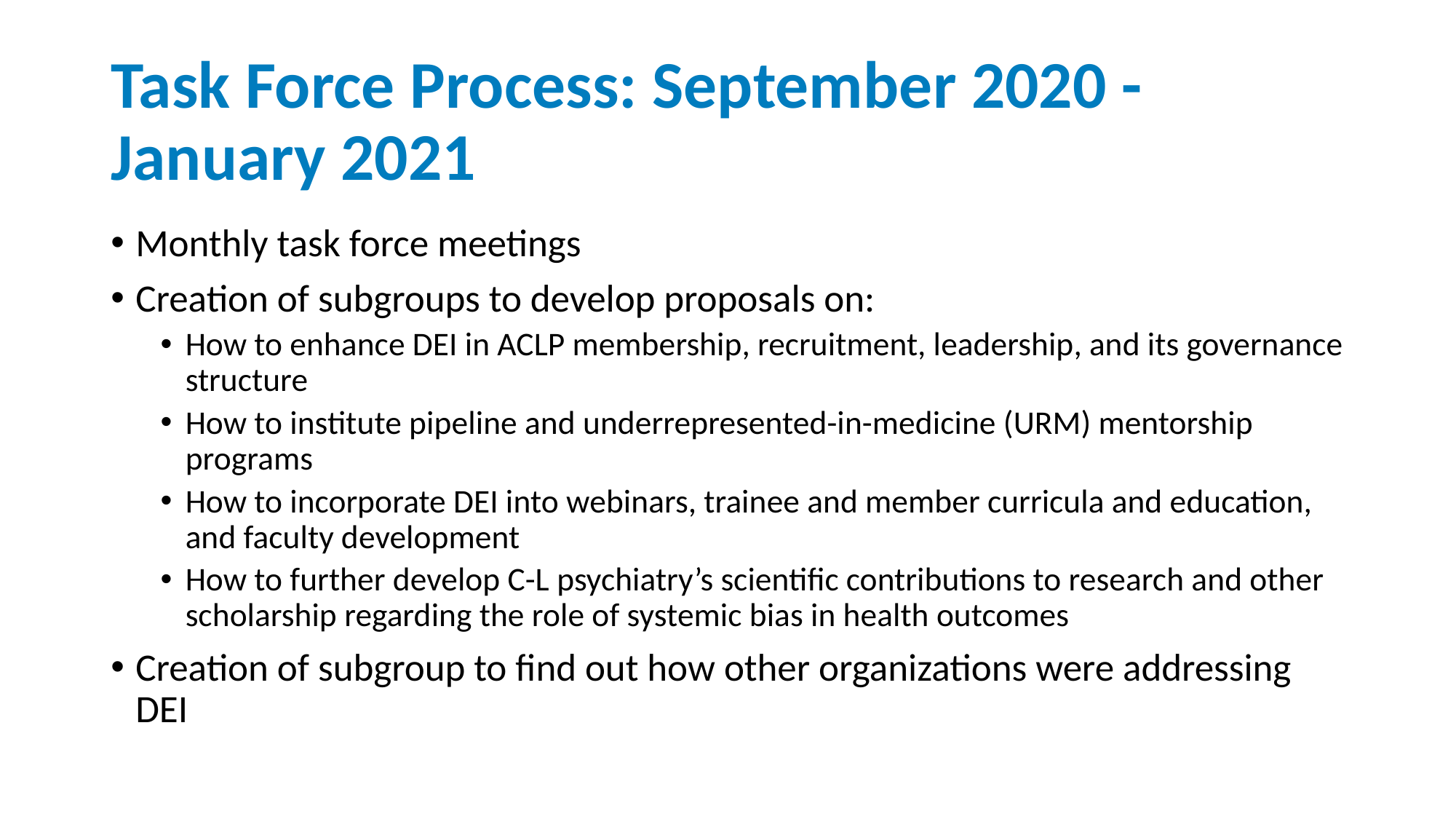

# Task Force Process: September 2020 - January 2021
Monthly task force meetings
Creation of subgroups to develop proposals on:
How to enhance DEI in ACLP membership, recruitment, leadership, and its governance structure
How to institute pipeline and underrepresented-in-medicine (URM) mentorship programs
How to incorporate DEI into webinars, trainee and member curricula and education, and faculty development
How to further develop C-L psychiatry’s scientific contributions to research and other scholarship regarding the role of systemic bias in health outcomes
Creation of subgroup to find out how other organizations were addressing DEI